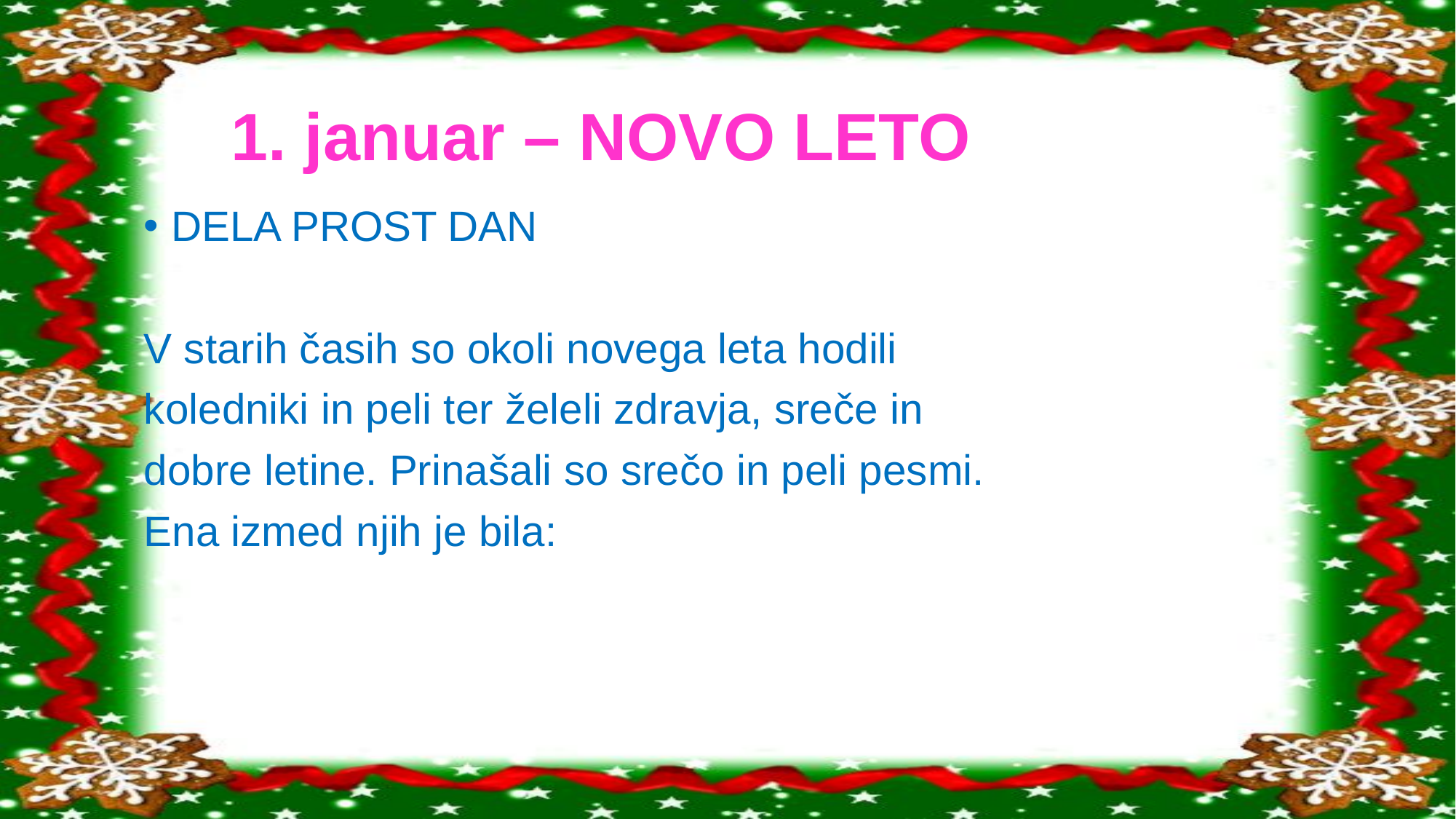

# 1. januar – NOVO LETO
DELA PROST DAN

V starih časih so okoli novega leta hodili
koledniki in peli ter želeli zdravja, sreče in
dobre letine. Prinašali so srečo in peli pesmi.
Ena izmed njih je bila: